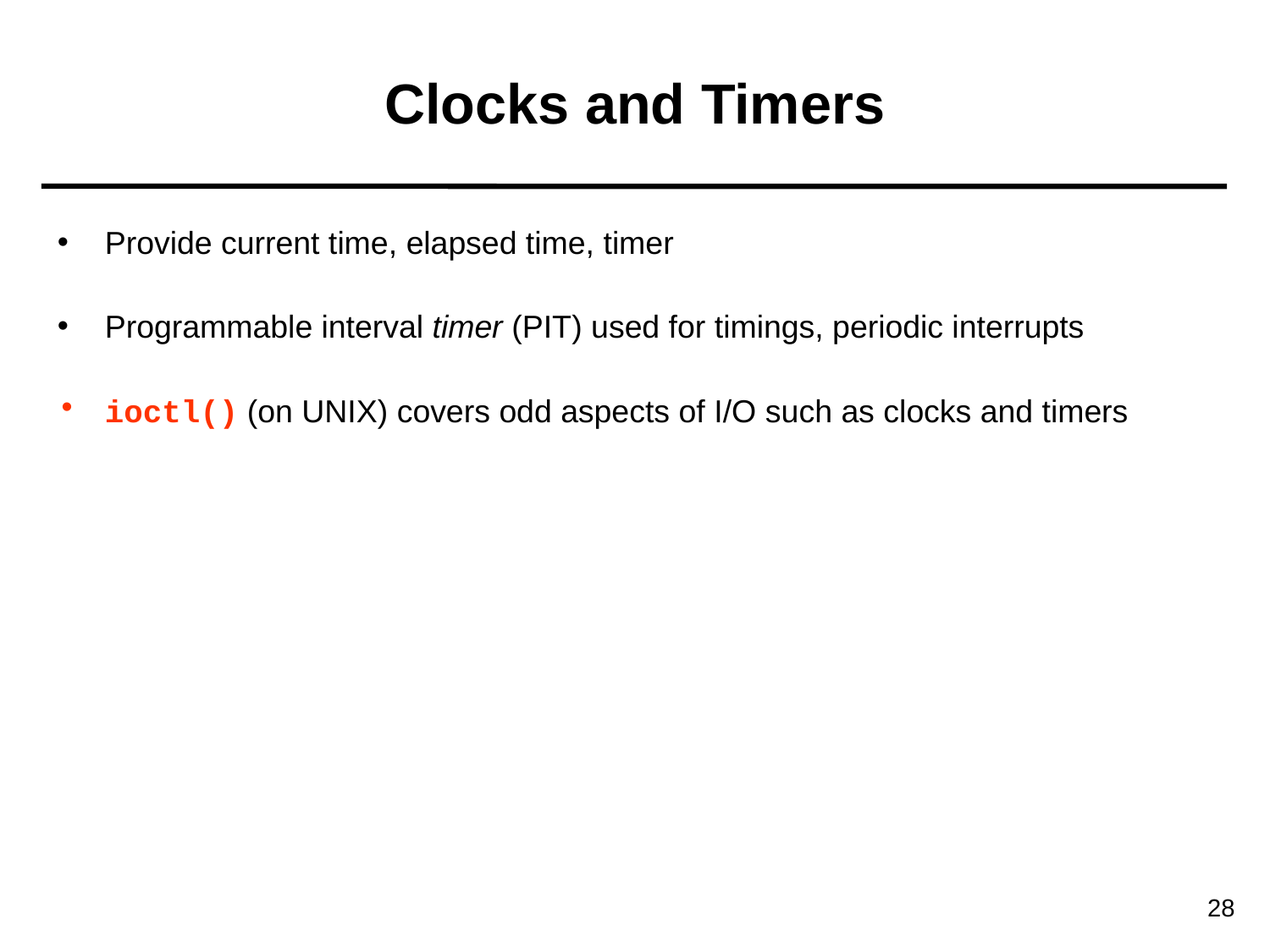

Clocks and Timers
Provide current time, elapsed time, timer
Programmable interval timer (PIT) used for timings, periodic interrupts
ioctl() (on UNIX) covers odd aspects of I/O such as clocks and timers

28